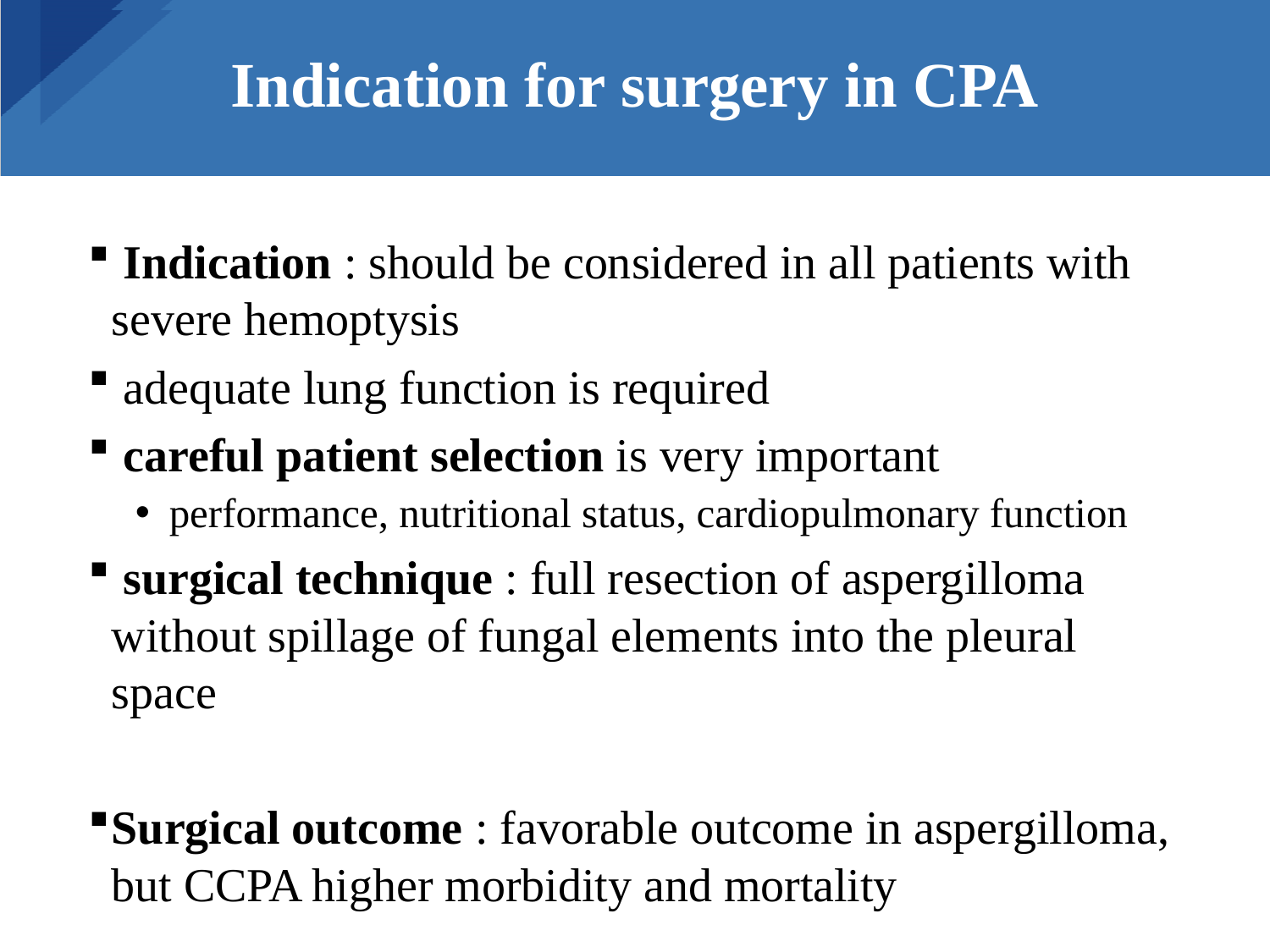

# Indication for surgery in CPA
 Indication : should be considered in all patients with severe hemoptysis
 adequate lung function is required
 careful patient selection is very important
 performance, nutritional status, cardiopulmonary function
 surgical technique : full resection of aspergilloma without spillage of fungal elements into the pleural space

Surgical outcome : favorable outcome in aspergilloma, but CCPA higher morbidity and mortality